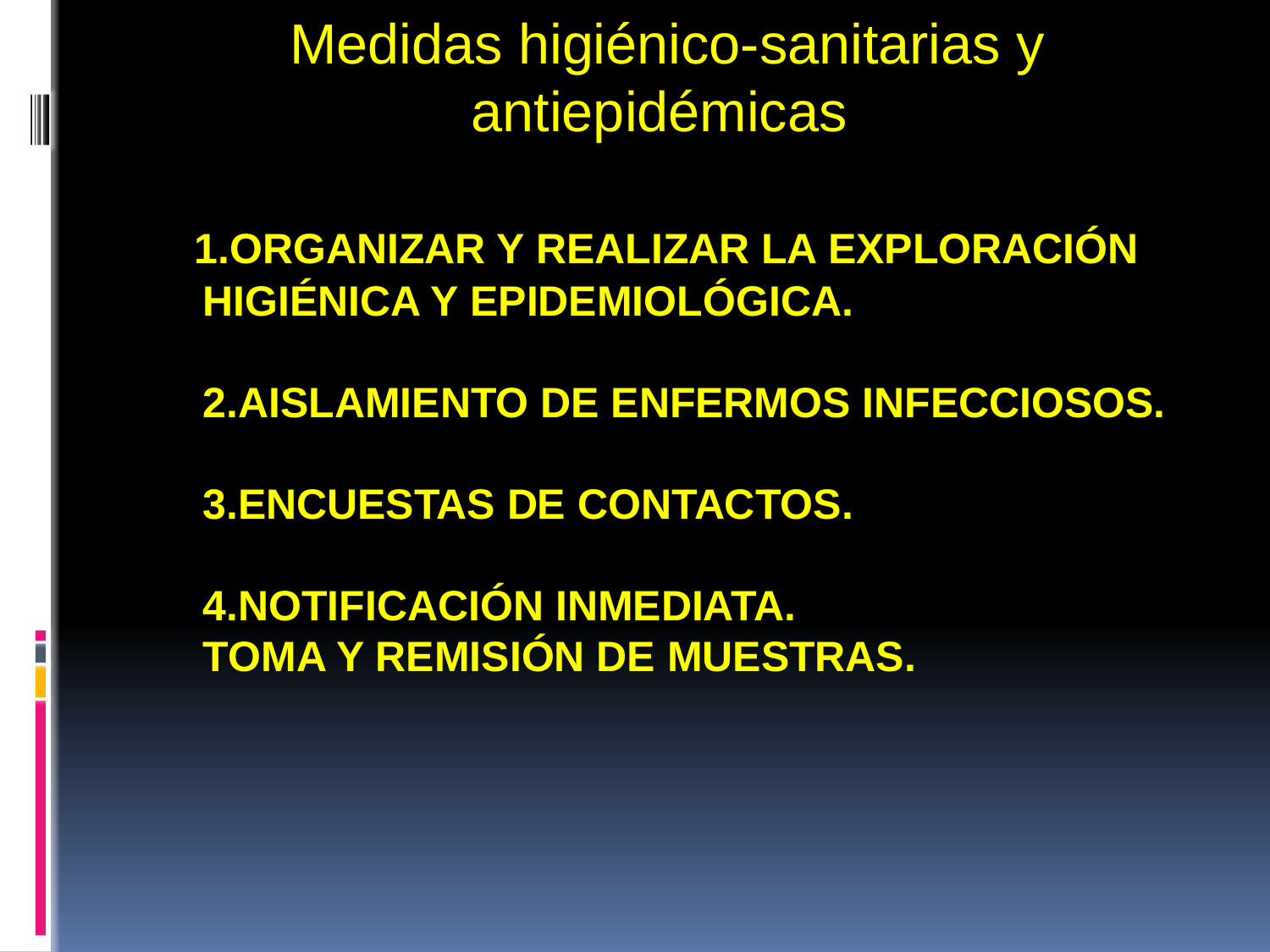

Medidas higiénico-sanitarias y antiepidémicas
# 1.Organizar y realizar la exploración higiénica y epidemiológica. 2.Aislamiento de enfermos infecciosos. 3.Encuestas de contactos. 4.Notificación inmediata. Toma y remisión de muestras.